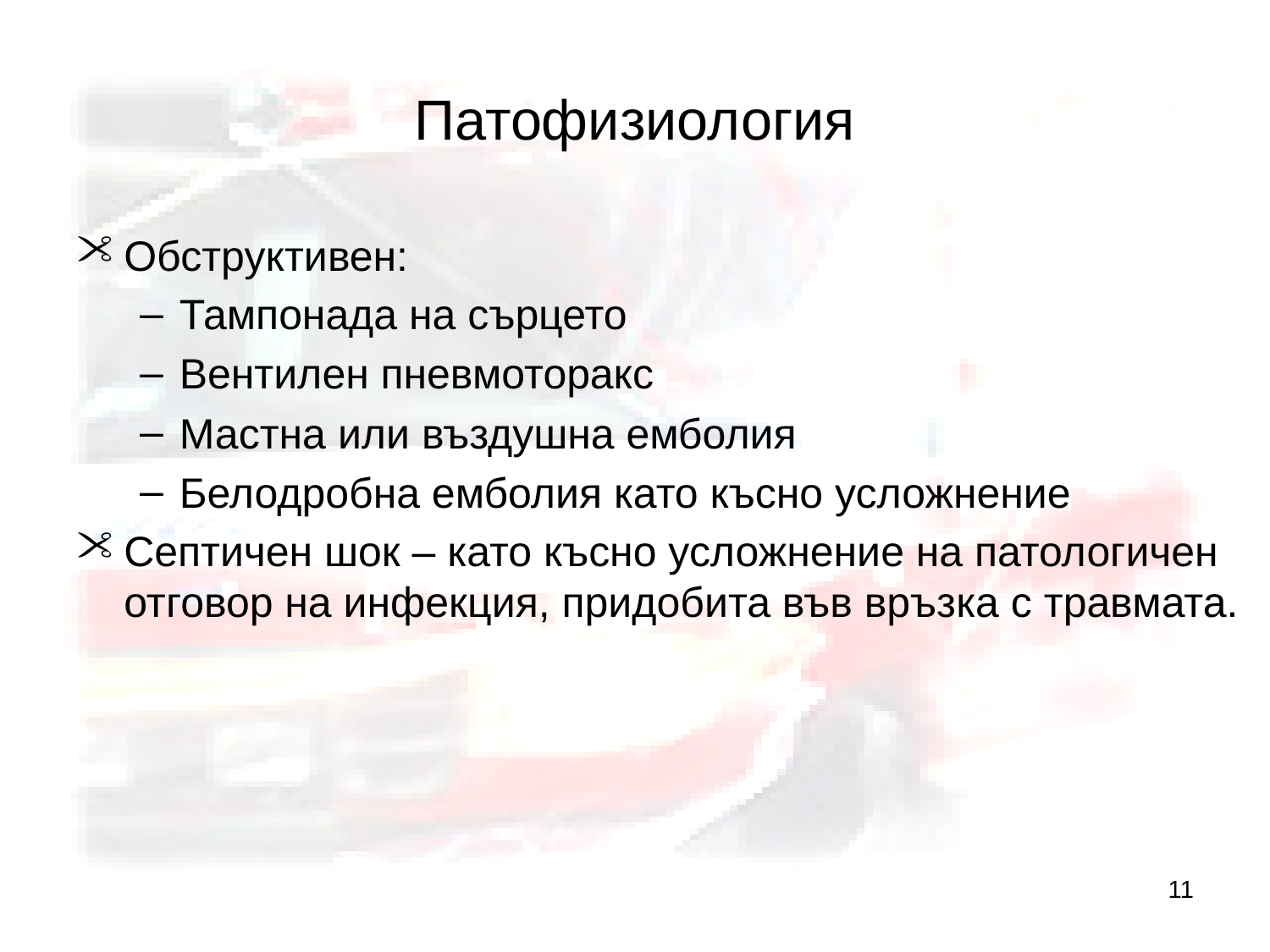

# Патофизиология
Обструктивен:
Тампонада на сърцето
Вентилен пневмоторакс
Мастна или въздушна емболия
Белодробна емболия като късно усложнение
Септичен шок – като късно усложнение на патологичен отговор на инфекция, придобита във връзка с травмата.
11